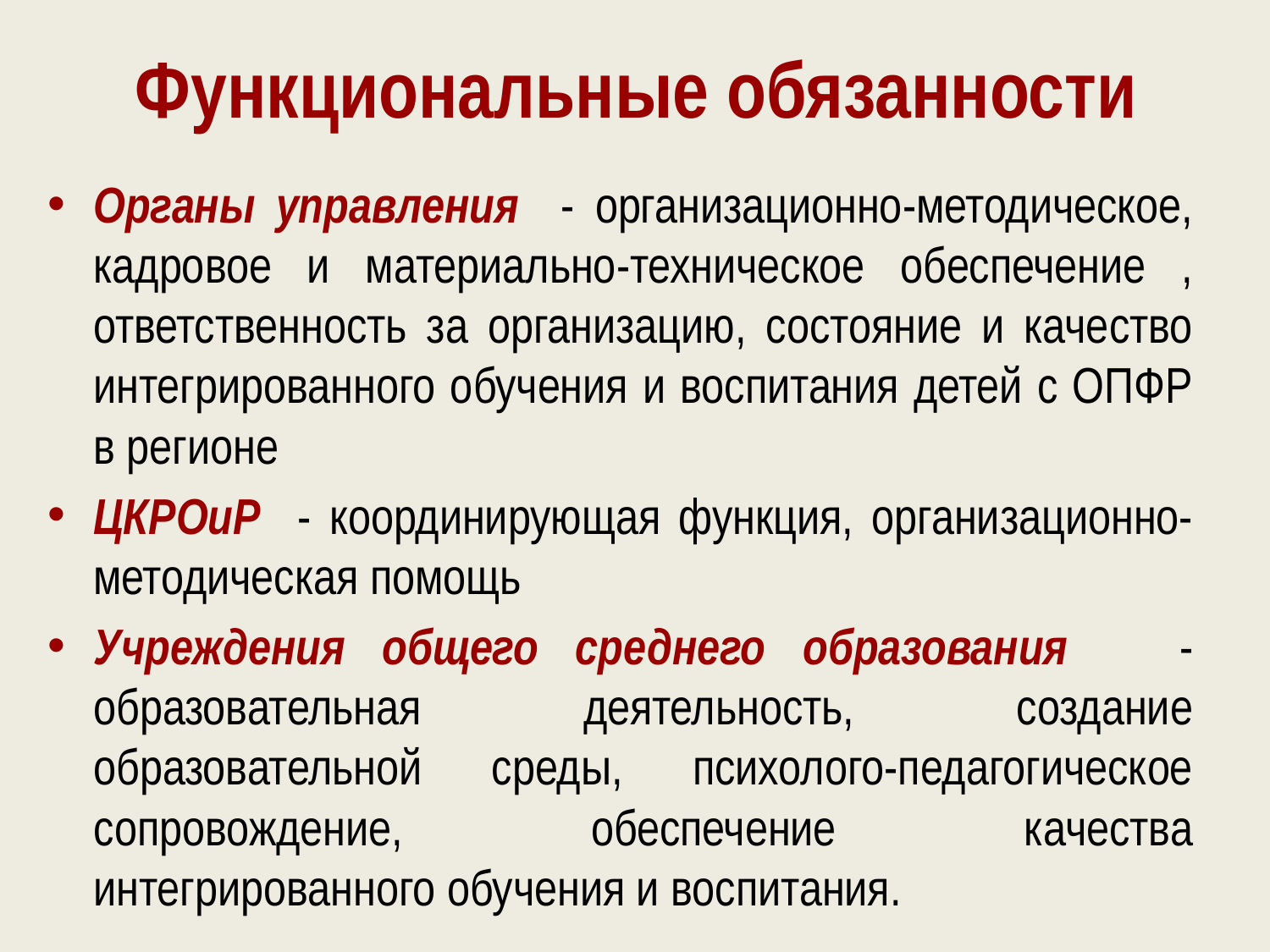

# Функциональные обязанности
Органы управления  - организационно-методическое, кадровое и материально-техническое обеспечение , ответственность за организацию, состояние и качество интегрированного обучения и воспитания детей с ОПФР в регионе
ЦКРОиР  - координирующая функция, организационно-методическая помощь
Учреждения общего среднего образования   - образовательная деятельность, создание образовательной среды, психолого-педагогическое сопровождение, обеспечение качества интегрированного обучения и воспитания.